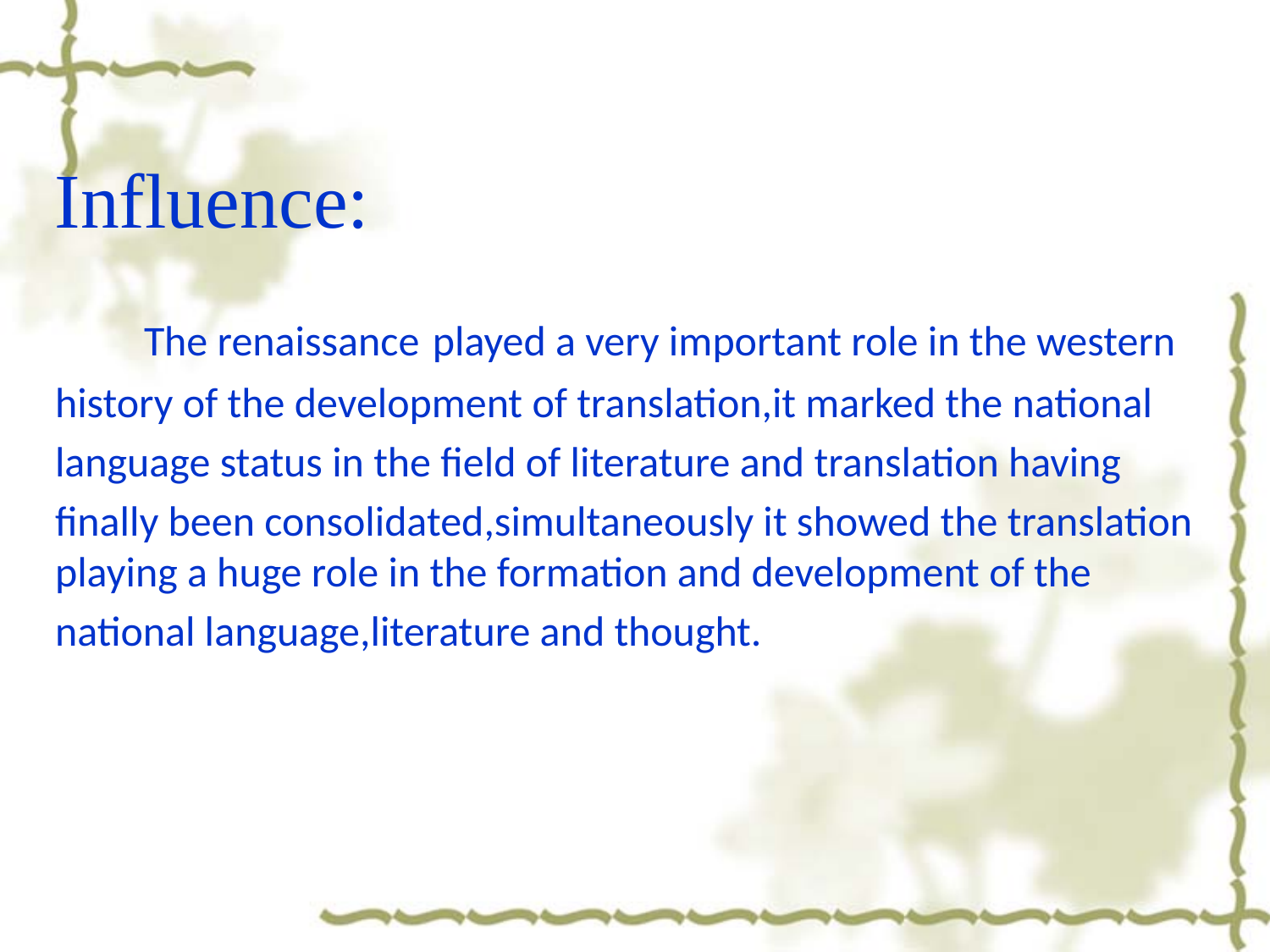

# Influence:
       The renaissance played a very important role in the western
history of the development of translation,it marked the national
language status in the field of literature and translation having
finally been consolidated,simultaneously it showed the translation playing a huge role in the formation and development of the
national language,literature and thought.